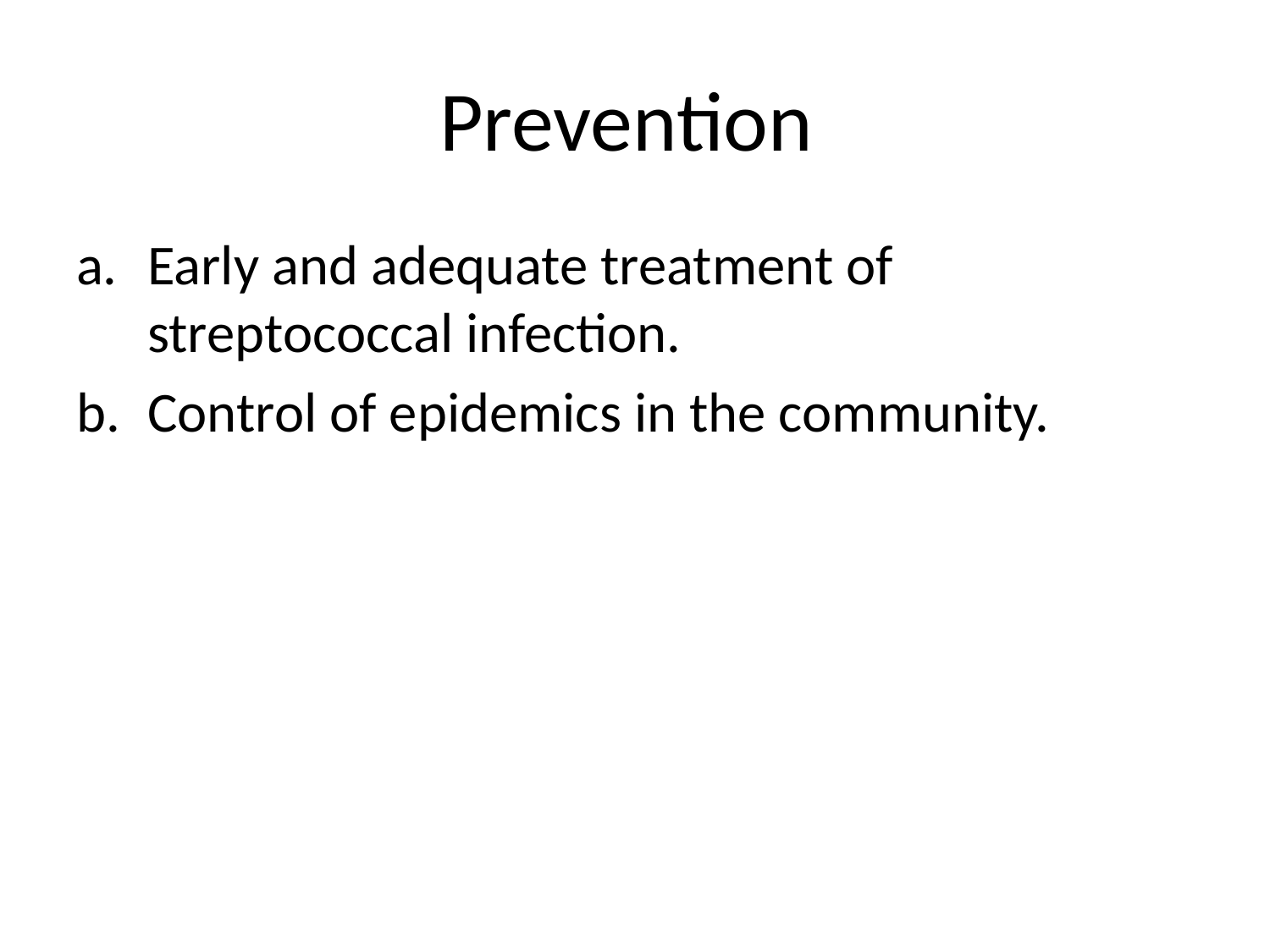

# Prevention
Early and adequate treatment of streptococcal infection.
Control of epidemics in the community.